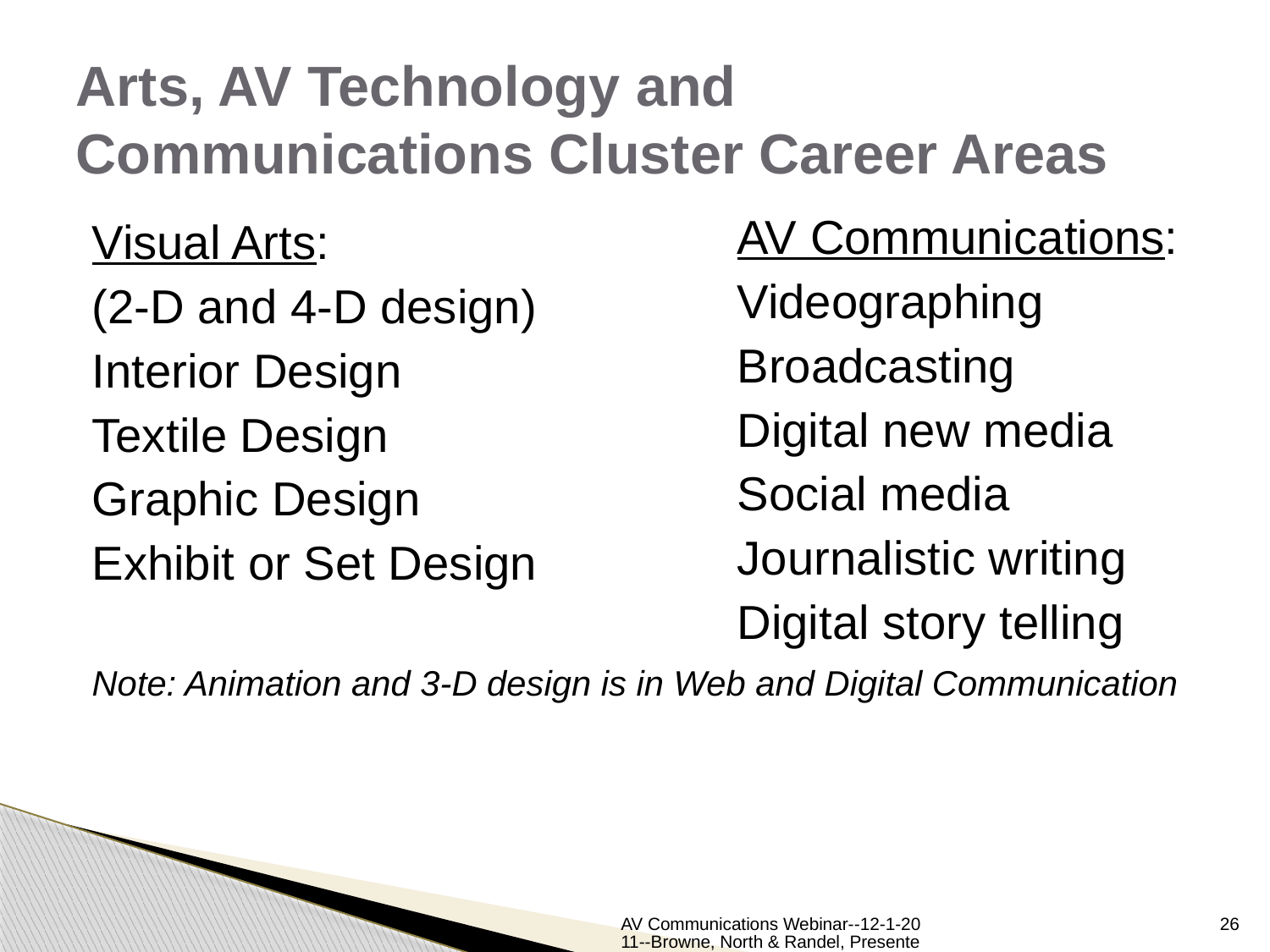

# Arts, AV Technology and Communications Cluster Career Areas
AV Communications:
Videographing
Broadcasting
Digital new media
Social media
Journalistic writing
Digital story telling
Visual Arts:
(2-D and 4-D design)
Interior Design
Textile Design
Graphic Design
Exhibit or Set Design

Note: Animation and 3-D design is in Web and Digital Communication
AV Communications Webinar--12-1-2011--Browne, North & Randel, Presenters

26